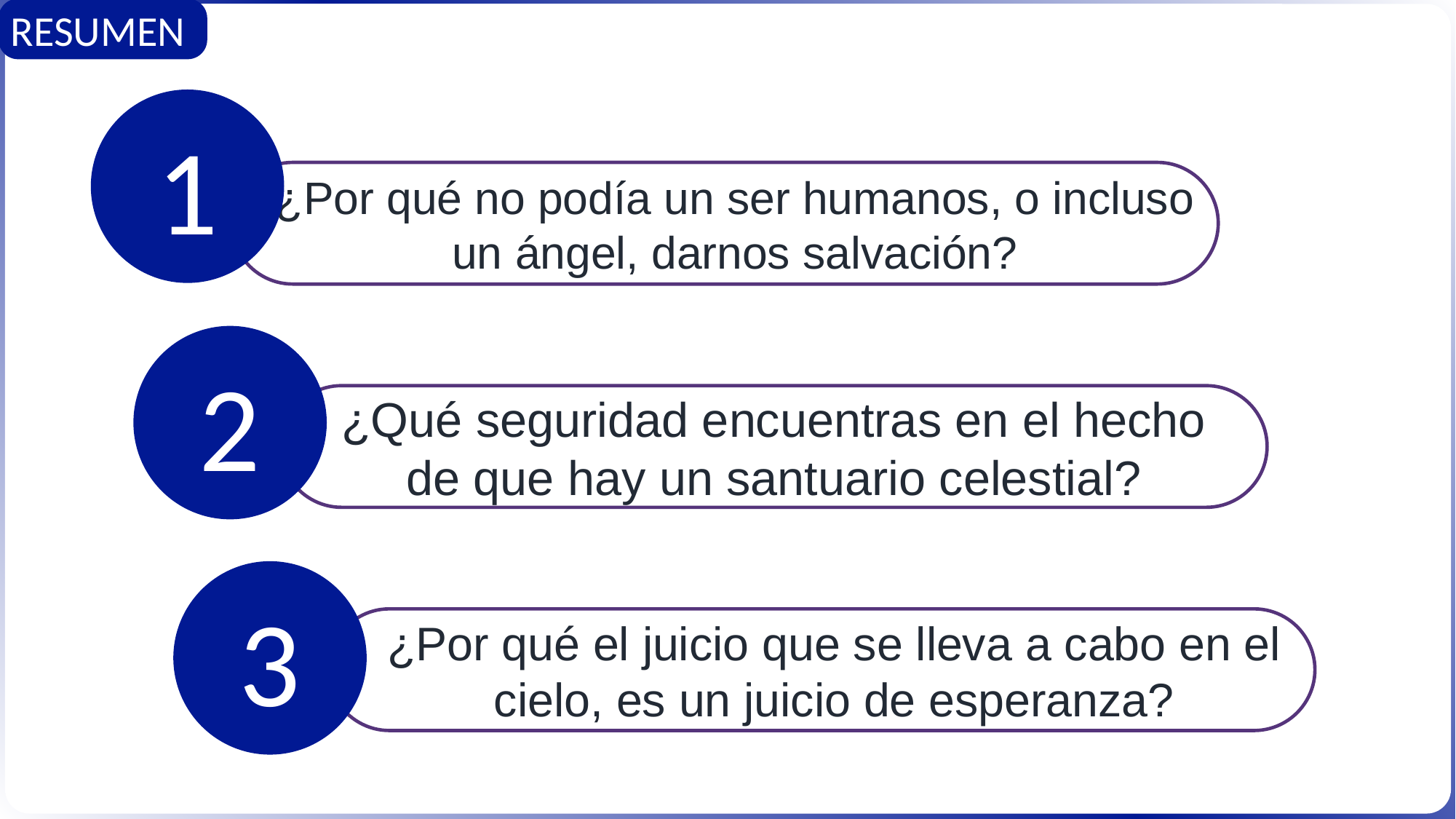

RESUMEN
1

¿Por qué no podía un ser humanos, o incluso un ángel, darnos salvación?
2

¿Qué seguridad encuentras en el hecho de que hay un santuario celestial?
3

¿Por qué el juicio que se lleva a cabo en el cielo, es un juicio de esperanza?